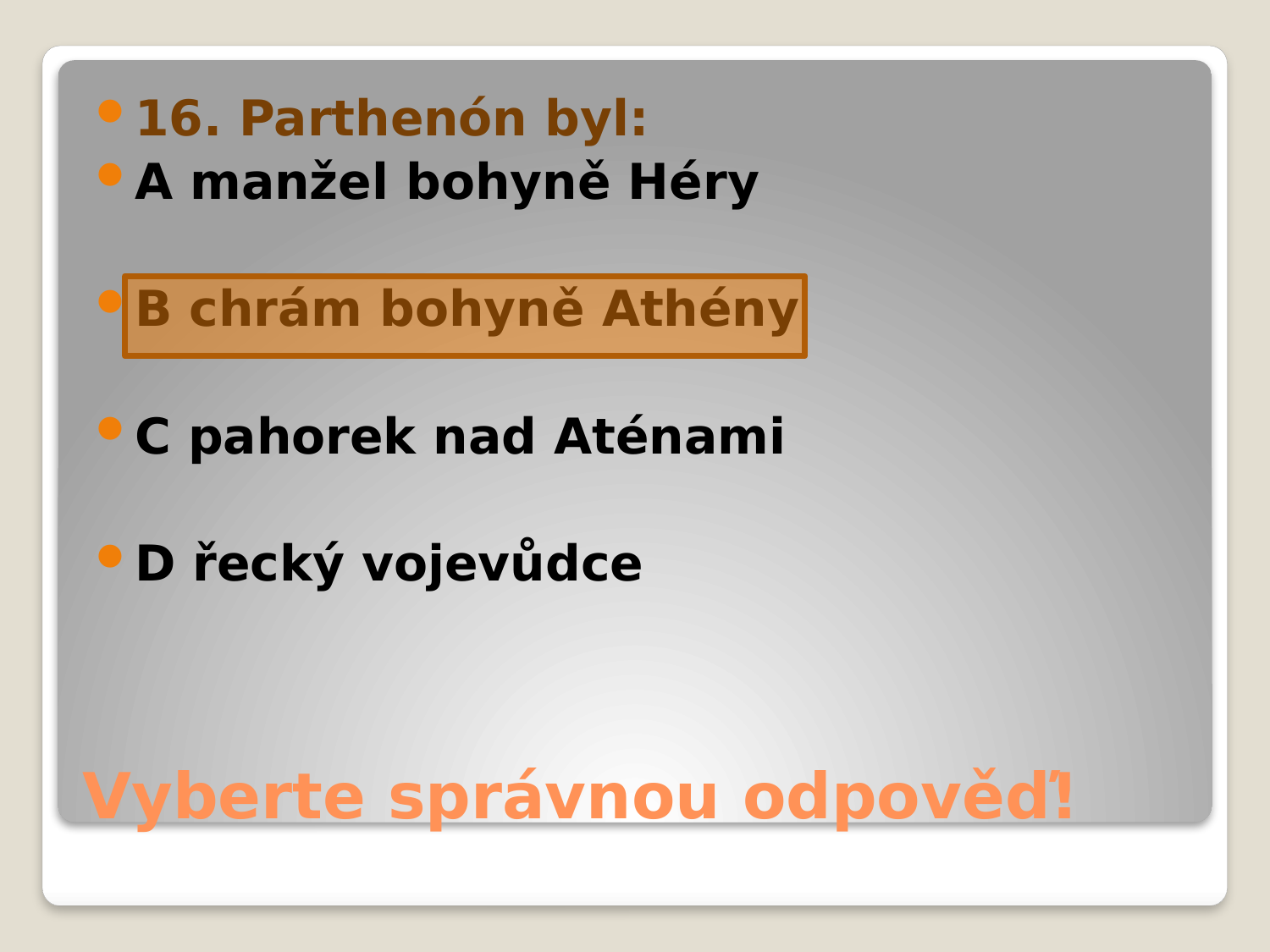

16. Parthenón byl:
A manžel bohyně Héry

B chrám bohyně Athény

C pahorek nad Aténami

D řecký vojevůdce

# Vyberte správnou odpověď!